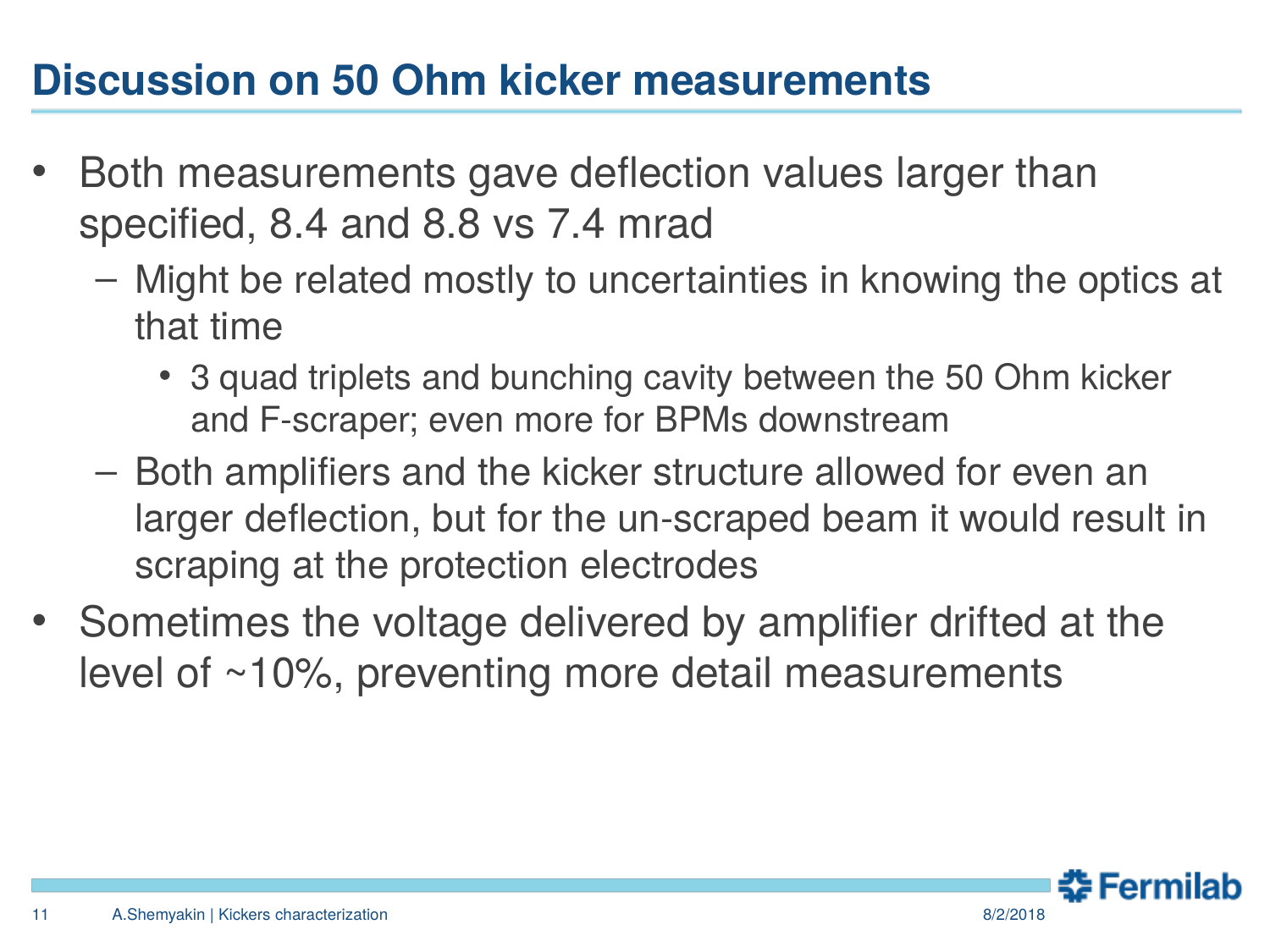

# Discussion on 50 Ohm kicker measurements
Both measurements gave deflection values larger than specified, 8.4 and 8.8 vs 7.4 mrad
Might be related mostly to uncertainties in knowing the optics at that time
3 quad triplets and bunching cavity between the 50 Ohm kicker and F-scraper; even more for BPMs downstream
Both amplifiers and the kicker structure allowed for even an larger deflection, but for the un-scraped beam it would result in scraping at the protection electrodes
Sometimes the voltage delivered by amplifier drifted at the level of ~10%, preventing more detail measurements
11
A.Shemyakin | Kickers characterization
8/2/2018